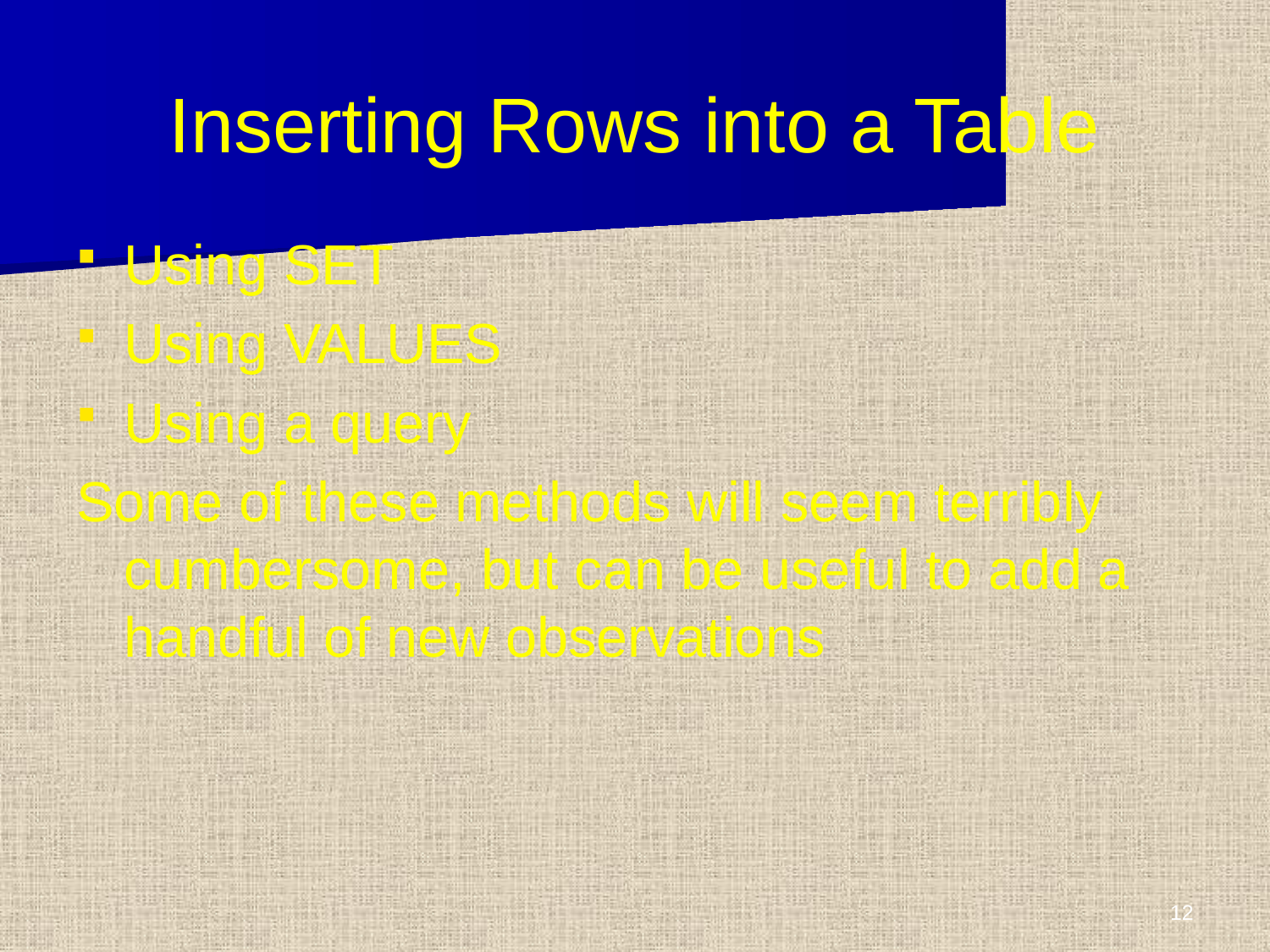

# Inserting Rows into a Table
Using SET
Using VALUES
Using a query
Some of these methods will seem terribly cumbersome, but can be useful to add a handful of new observations

12